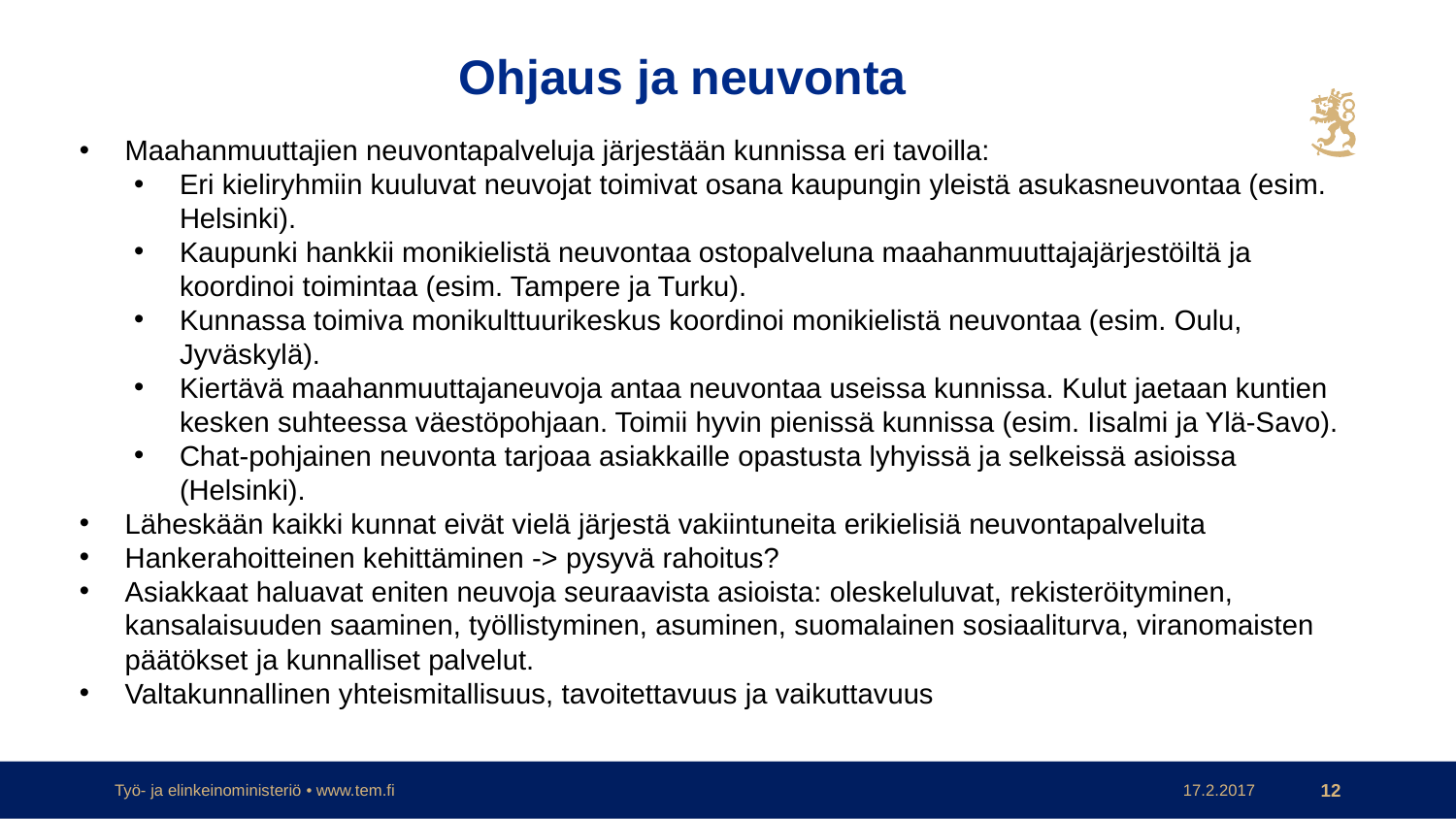

Ohjaus ja neuvonta
Maahanmuuttajien neuvontapalveluja järjestään kunnissa eri tavoilla:
Eri kieliryhmiin kuuluvat neuvojat toimivat osana kaupungin yleistä asukasneuvontaa (esim. Helsinki).
Kaupunki hankkii monikielistä neuvontaa ostopalveluna maahanmuuttajajärjestöiltä ja koordinoi toimintaa (esim. Tampere ja Turku).
Kunnassa toimiva monikulttuurikeskus koordinoi monikielistä neuvontaa (esim. Oulu, Jyväskylä).
Kiertävä maahanmuuttajaneuvoja antaa neuvontaa useissa kunnissa. Kulut jaetaan kuntien kesken suhteessa väestöpohjaan. Toimii hyvin pienissä kunnissa (esim. Iisalmi ja Ylä-Savo).
Chat-pohjainen neuvonta tarjoaa asiakkaille opastusta lyhyissä ja selkeissä asioissa (Helsinki).
Läheskään kaikki kunnat eivät vielä järjestä vakiintuneita erikielisiä neuvontapalveluita
Hankerahoitteinen kehittäminen -> pysyvä rahoitus?
Asiakkaat haluavat eniten neuvoja seuraavista asioista: oleskeluluvat, rekisteröityminen, kansalaisuuden saaminen, työllistyminen, asuminen, suomalainen sosiaaliturva, viranomaisten päätökset ja kunnalliset palvelut.
Valtakunnallinen yhteismitallisuus, tavoitettavuus ja vaikuttavuus

Työ- ja elinkeinoministeriö • www.tem.fi
17.2.2017
12